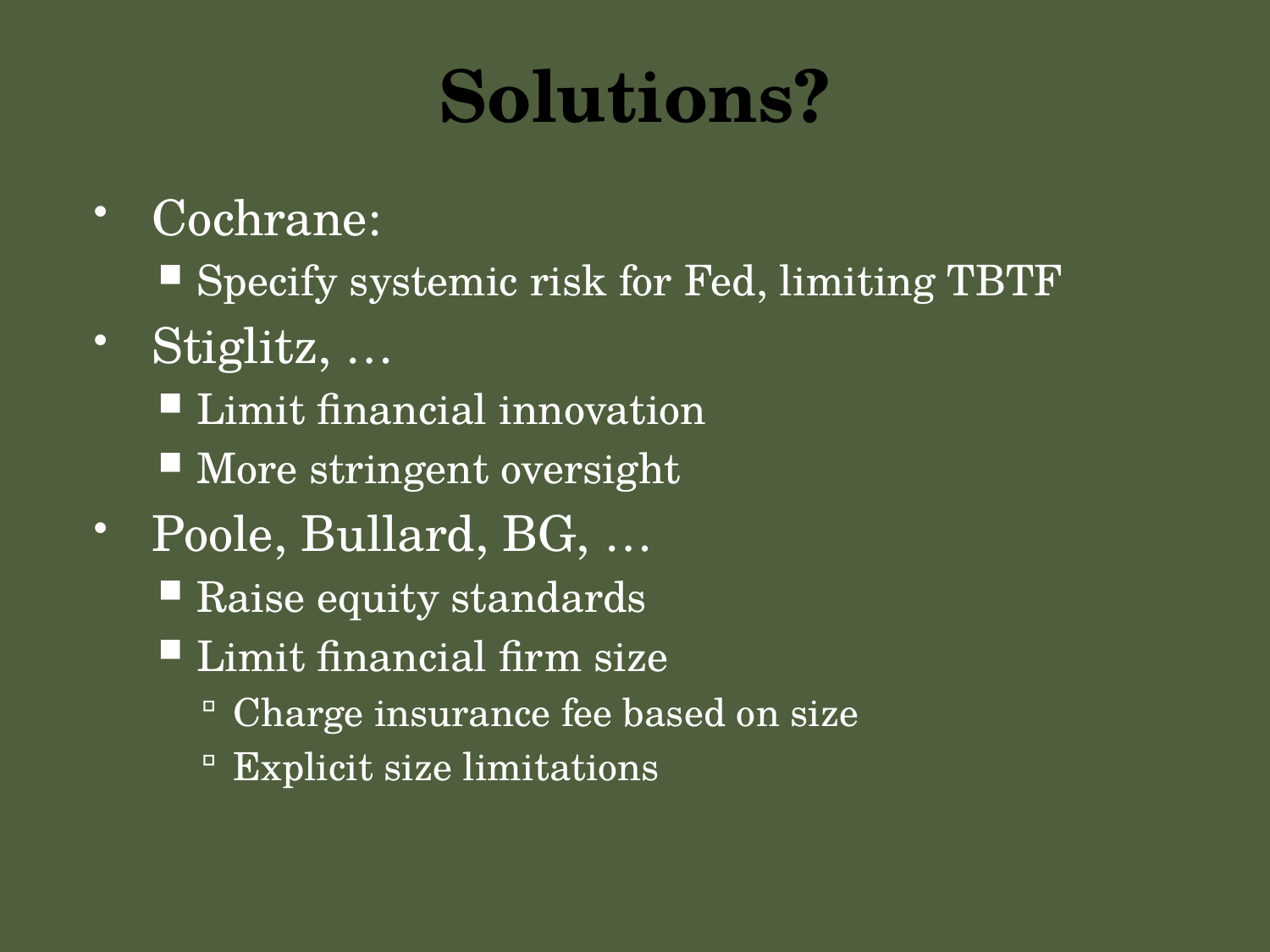

# Solutions?
Cochrane:
Specify systemic risk for Fed, limiting TBTF
Stiglitz, …
Limit financial innovation
More stringent oversight
Poole, Bullard, BG, …
Raise equity standards
Limit financial firm size
Charge insurance fee based on size
Explicit size limitations